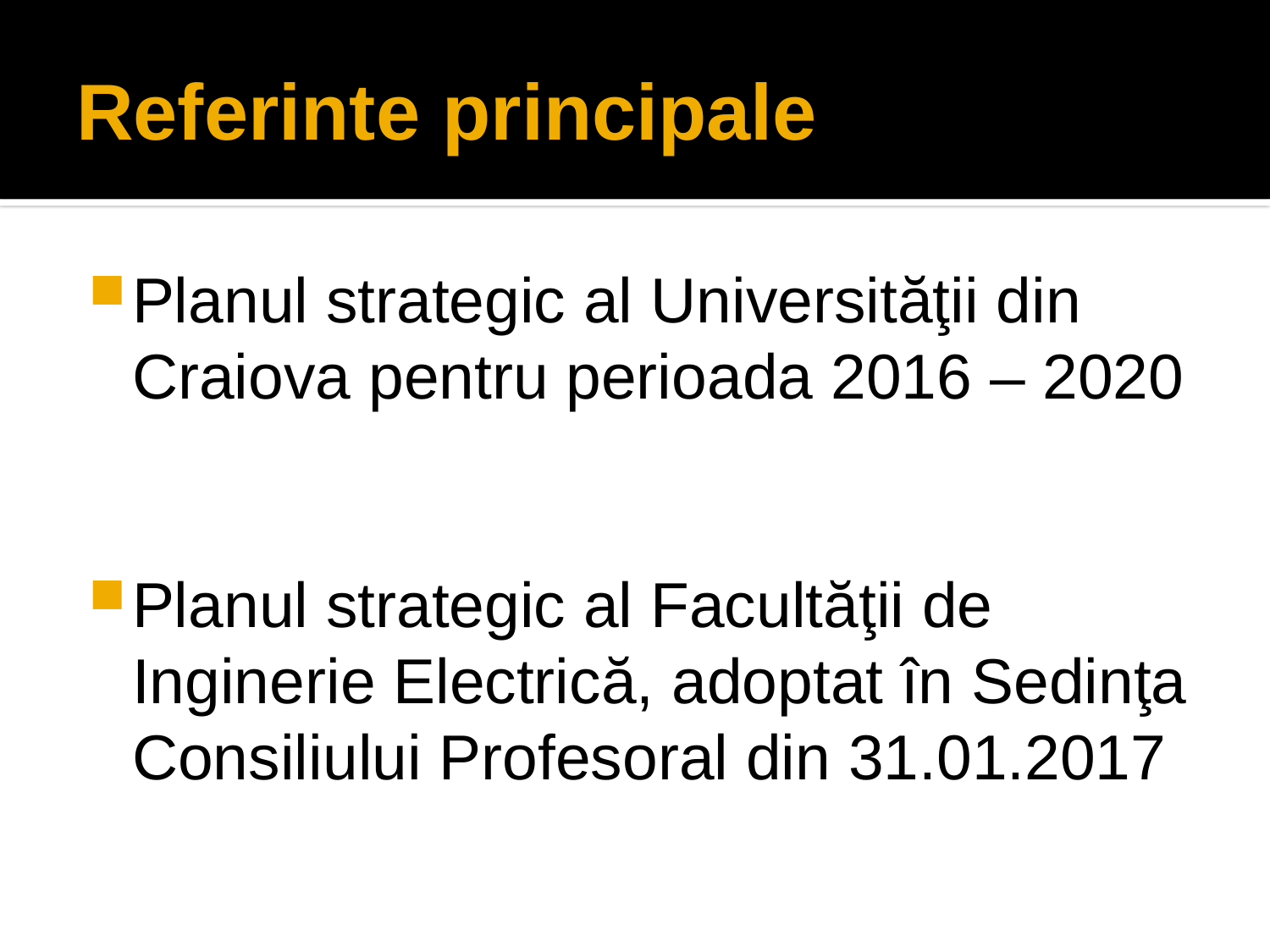

# Referinte principale
Planul strategic al Universităţii din Craiova pentru perioada 2016 – 2020

Planul strategic al Facultăţii de Inginerie Electrică, adoptat în Sedinţa Consiliului Profesoral din 31.01.2017